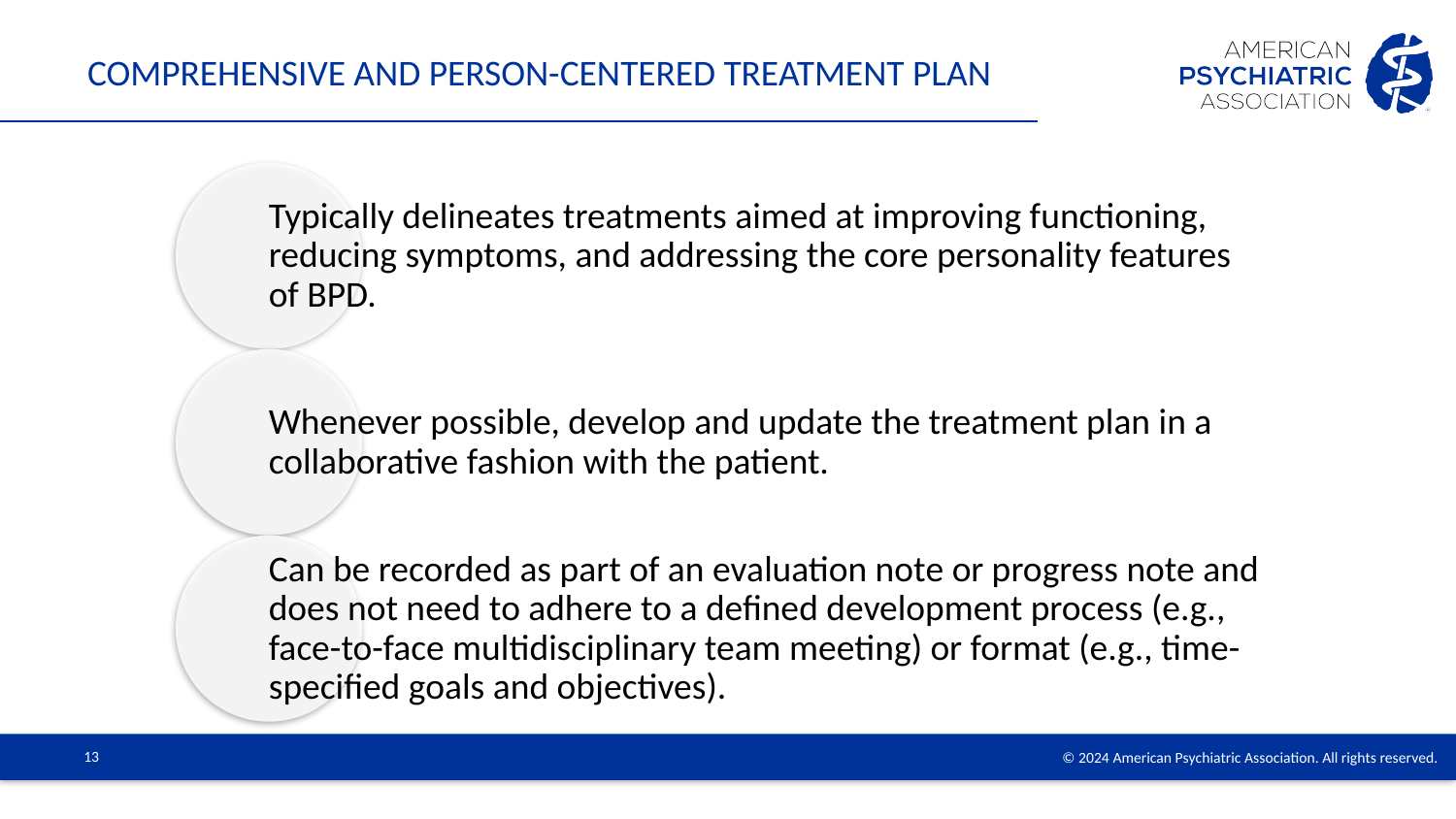

# Comprehensive and Person-centered treatment plan
Typically delineates treatments aimed at improving functioning, reducing symptoms, and addressing the core personality features of BPD.
Whenever possible, develop and update the treatment plan in a collaborative fashion with the patient.
Can be recorded as part of an evaluation note or progress note and does not need to adhere to a defined development process (e.g., face-to-face multidisciplinary team meeting) or format (e.g., time-specified goals and objectives).